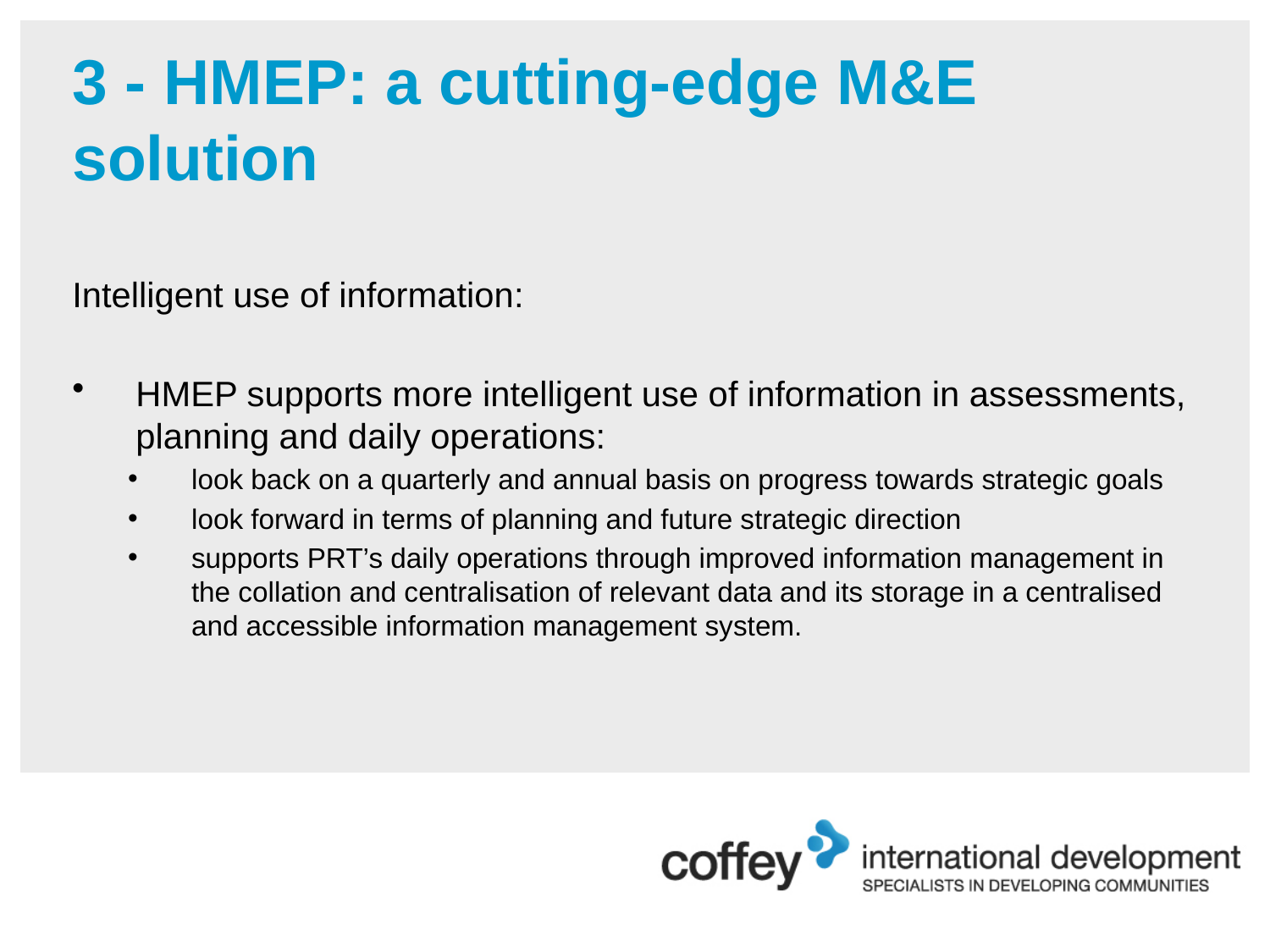

# 3 - HMEP: a cutting-edge M&E solution
Intelligent use of information:

HMEP supports more intelligent use of information in assessments, planning and daily operations:
look back on a quarterly and annual basis on progress towards strategic goals
look forward in terms of planning and future strategic direction
supports PRT’s daily operations through improved information management in the collation and centralisation of relevant data and its storage in a centralised and accessible information management system.